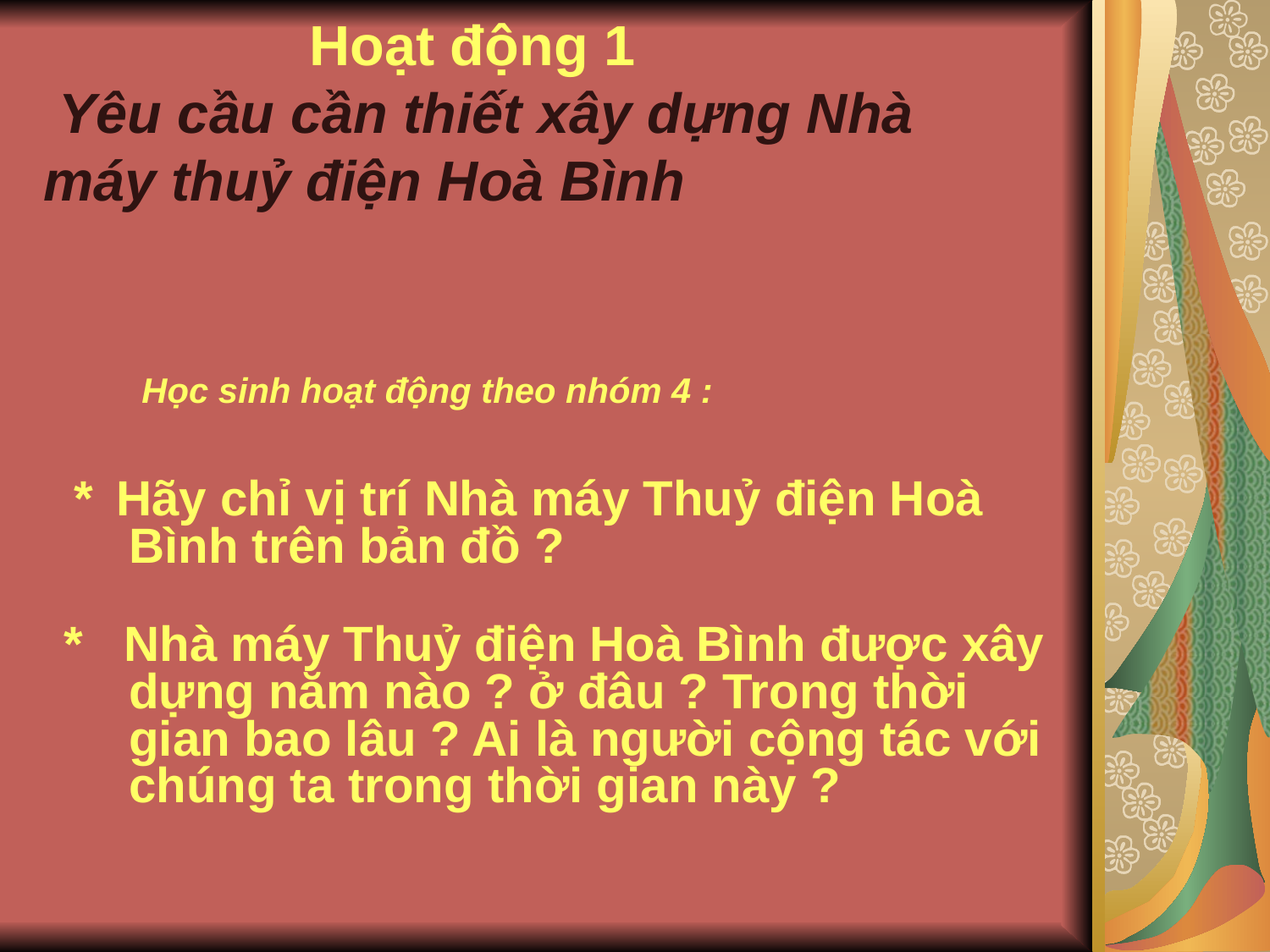

# Hoạt động 1 Yêu cầu cần thiết xây dựng Nhà   máy thuỷ điện Hoà Bình
          Học sinh hoạt động theo nhóm 4 :

   *  Hãy chỉ vị trí Nhà máy Thuỷ điện Hoà Bình trên bản đồ ?

  *   Nhà máy Thuỷ điện Hoà Bình được xây dựng năm nào ? ở đâu ? Trong thời gian bao lâu ? Ai là người cộng tác với chúng ta trong thời gian này ?